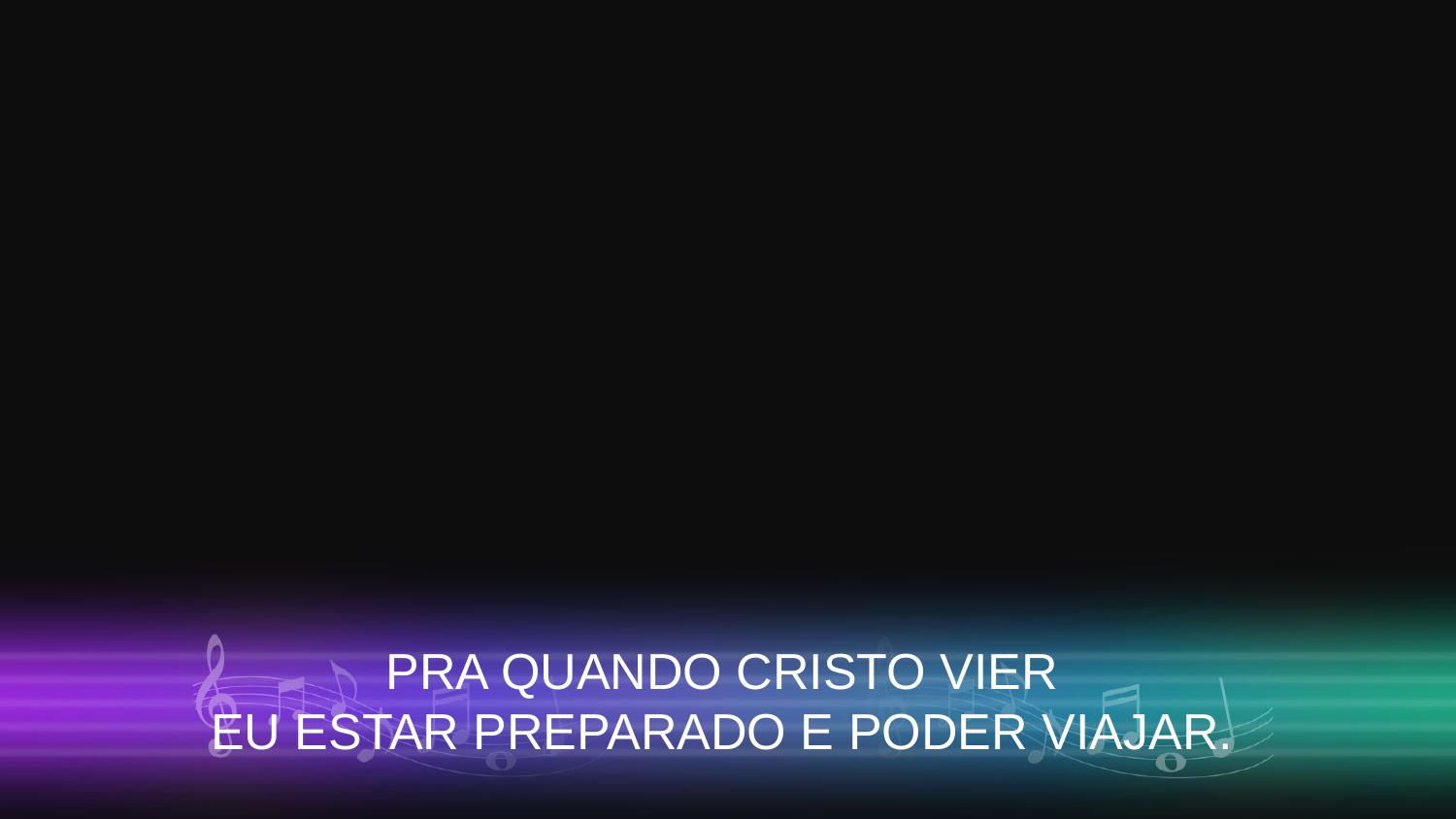

PRA QUANDO CRISTO VIER
EU ESTAR PREPARADO E PODER VIAJAR.